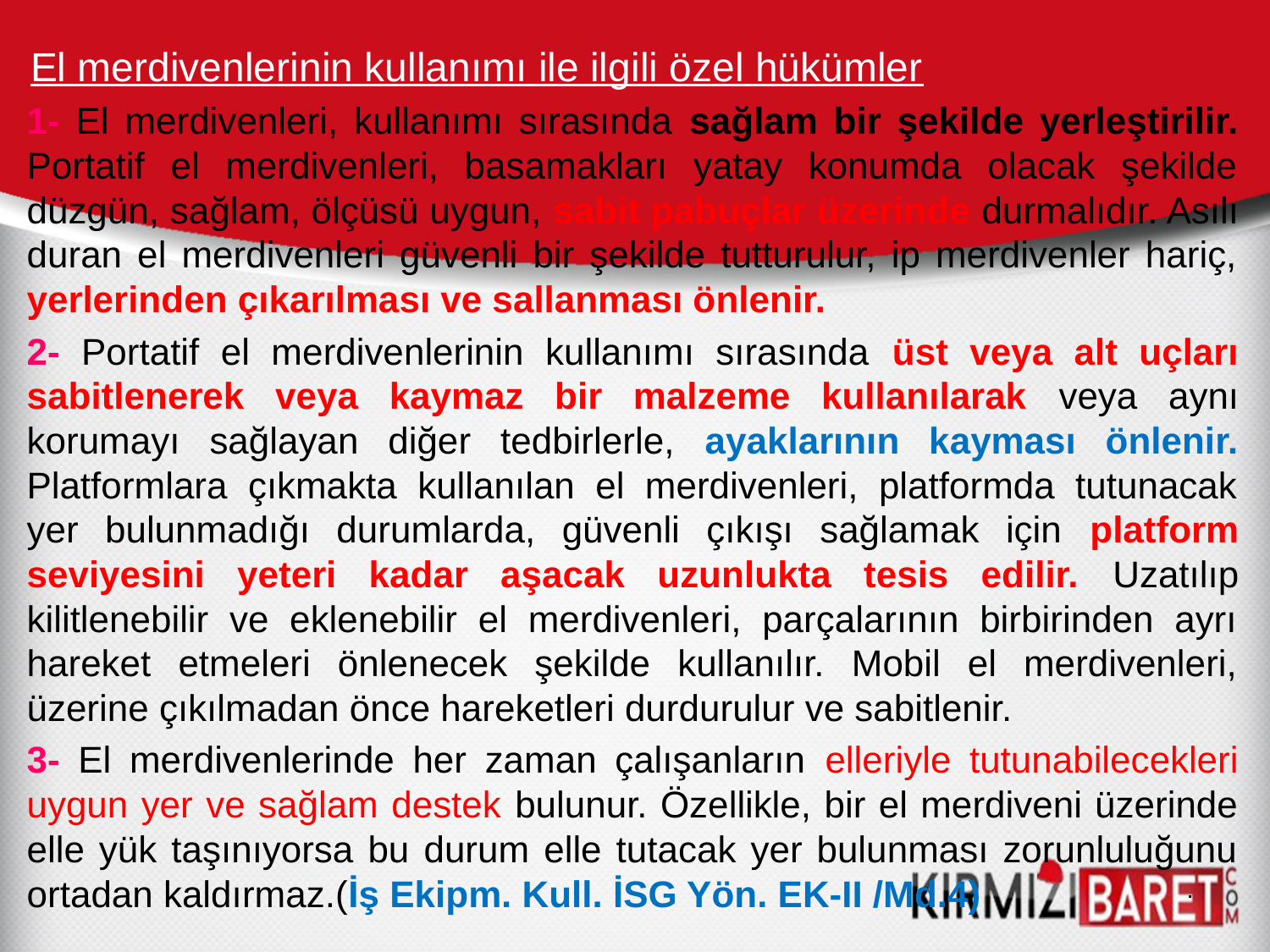

El merdivenlerinin kullanımı ile ilgili özel hükümler
1- El merdivenleri, kullanımı sırasında sağlam bir şekilde yerleştirilir. Portatif el merdivenleri, basamakları yatay konumda olacak şekilde düzgün, sağlam, ölçüsü uygun, sabit pabuçlar üzerinde durmalıdır. Asılı duran el merdivenleri güvenli bir şekilde tutturulur, ip merdivenler hariç, yerlerinden çıkarılması ve sallanması önlenir.
2- Portatif el merdivenlerinin kullanımı sırasında üst veya alt uçları sabitlenerek veya kaymaz bir malzeme kullanılarak veya aynı korumayı sağlayan diğer tedbirlerle, ayaklarının kayması önlenir. Platformlara çıkmakta kullanılan el merdivenleri, platformda tutunacak yer bulunmadığı durumlarda, güvenli çıkışı sağlamak için platform seviyesini yeteri kadar aşacak uzunlukta tesis edilir. Uzatılıp kilitlenebilir ve eklenebilir el merdivenleri, parçalarının birbirinden ayrı hareket etmeleri önlenecek şekilde kullanılır. Mobil el merdivenleri, üzerine çıkılmadan önce hareketleri durdurulur ve sabitlenir.
3- El merdivenlerinde her zaman çalışanların elleriyle tutunabilecekleri uygun yer ve sağlam destek bulunur. Özellikle, bir el merdiveni üzerinde elle yük taşınıyorsa bu durum elle tutacak yer bulunması zorunluluğunu ortadan kaldırmaz.(İş Ekipm. Kull. İSG Yön. EK-II /Md.4)
.